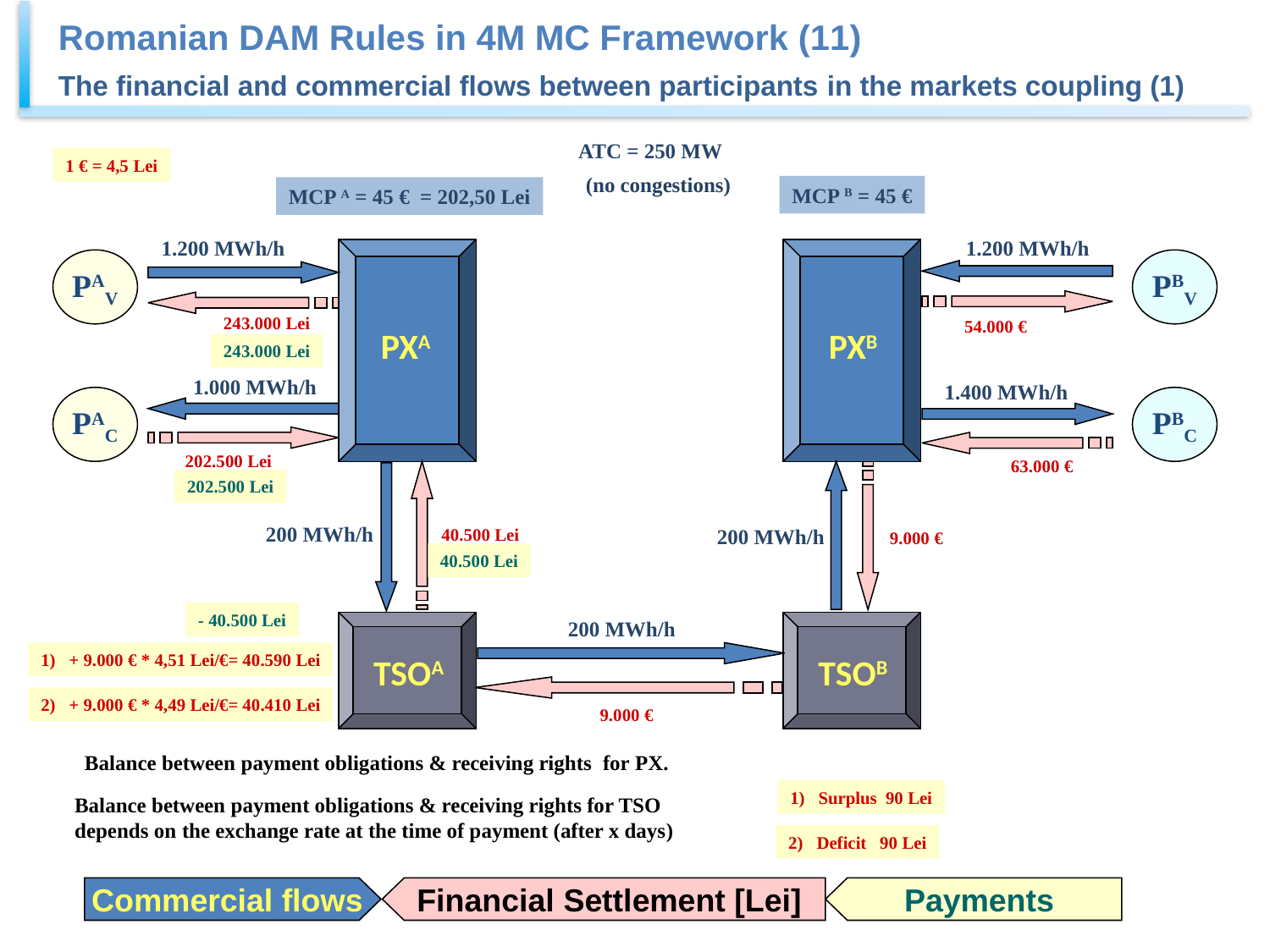

Romanian DAM Rules in 4M MC Framework (11)
The financial and commercial flows between participants in the markets coupling (1)

ATC = 250 MW
1 € = 4,5 Lei
(fara congestii)
(no congestions)
MCP B = 45 €
MCP A = 45 €  = 202,50 Lei
1.200 MWh/h
1.200 MWh/h

1.000 MWh/h
1.400 MWh/h

200 MWh/h
200 MWh/h

200 MWh/h

Commercial flows

PAV
PBV

243.000 Lei
54.000 €

202.500 Lei
63.000 €
40.500 Lei
9.000 €

9.000 €
Financial Settlement [Lei]
PXA
PXB
243.000 Lei
202.500 Lei
40.500 Lei
Balance between payment obligations & receiving rights  for PX.
Payments
PAC
PBC
- 40.500 Lei
1)   + 9.000 € * 4,51 Lei/€= 40.590 Lei
2)   + 9.000 € * 4,49 Lei/€= 40.410 Lei
1)   Surplus  90 Lei
Balance between payment obligations & receiving rights for TSO depends on the exchange rate at the time of payment (after x days)
2)   Deficit   90 Lei

TSOA
TSOB